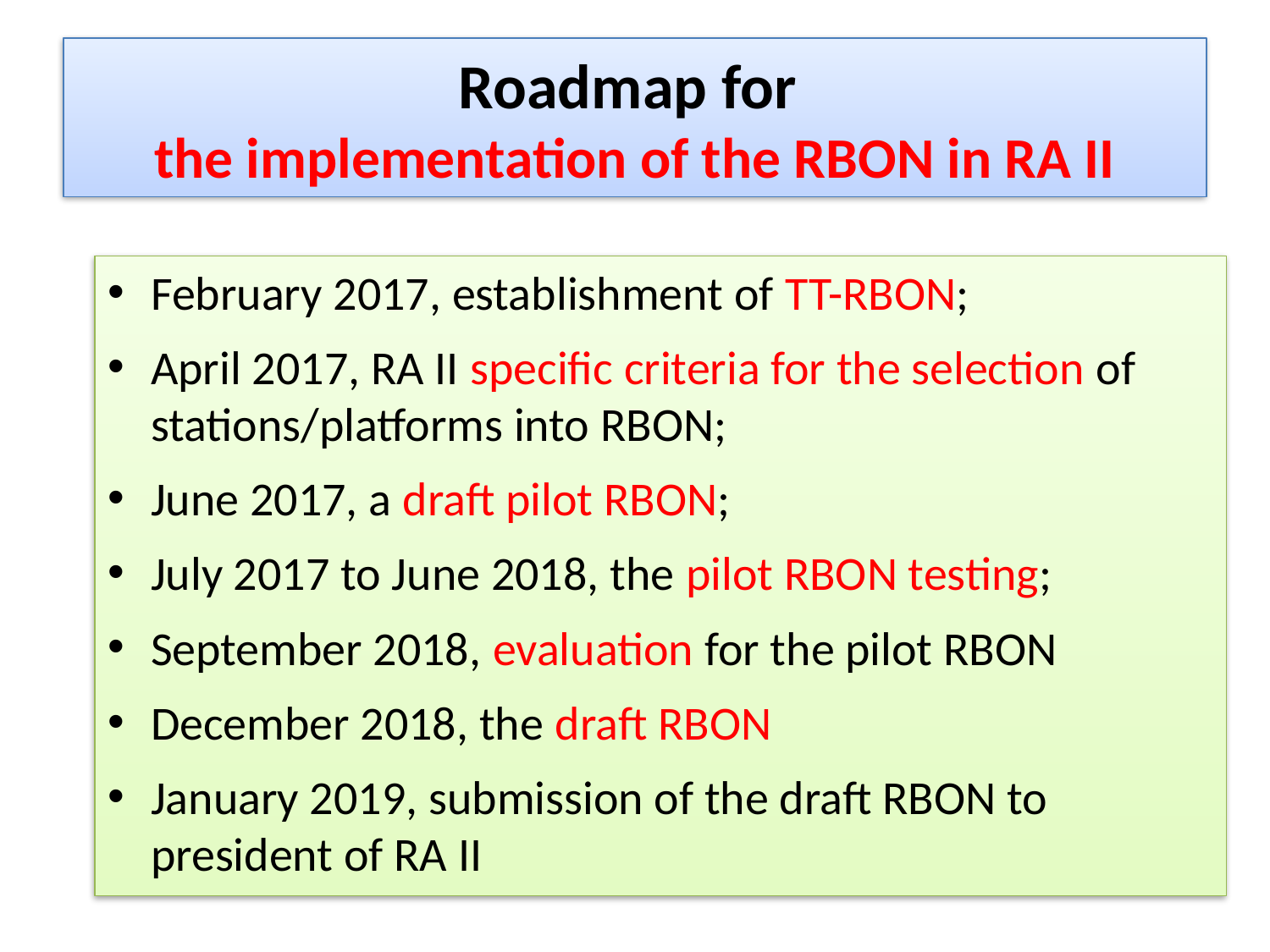

# Roadmap for the implementation of the RBON in RA II
February 2017, establishment of TT-RBON;
April 2017, RA II specific criteria for the selection of stations/platforms into RBON;
June 2017, a draft pilot RBON;
July 2017 to June 2018, the pilot RBON testing;
September 2018, evaluation for the pilot RBON
December 2018, the draft RBON
January 2019, submission of the draft RBON to president of RA II